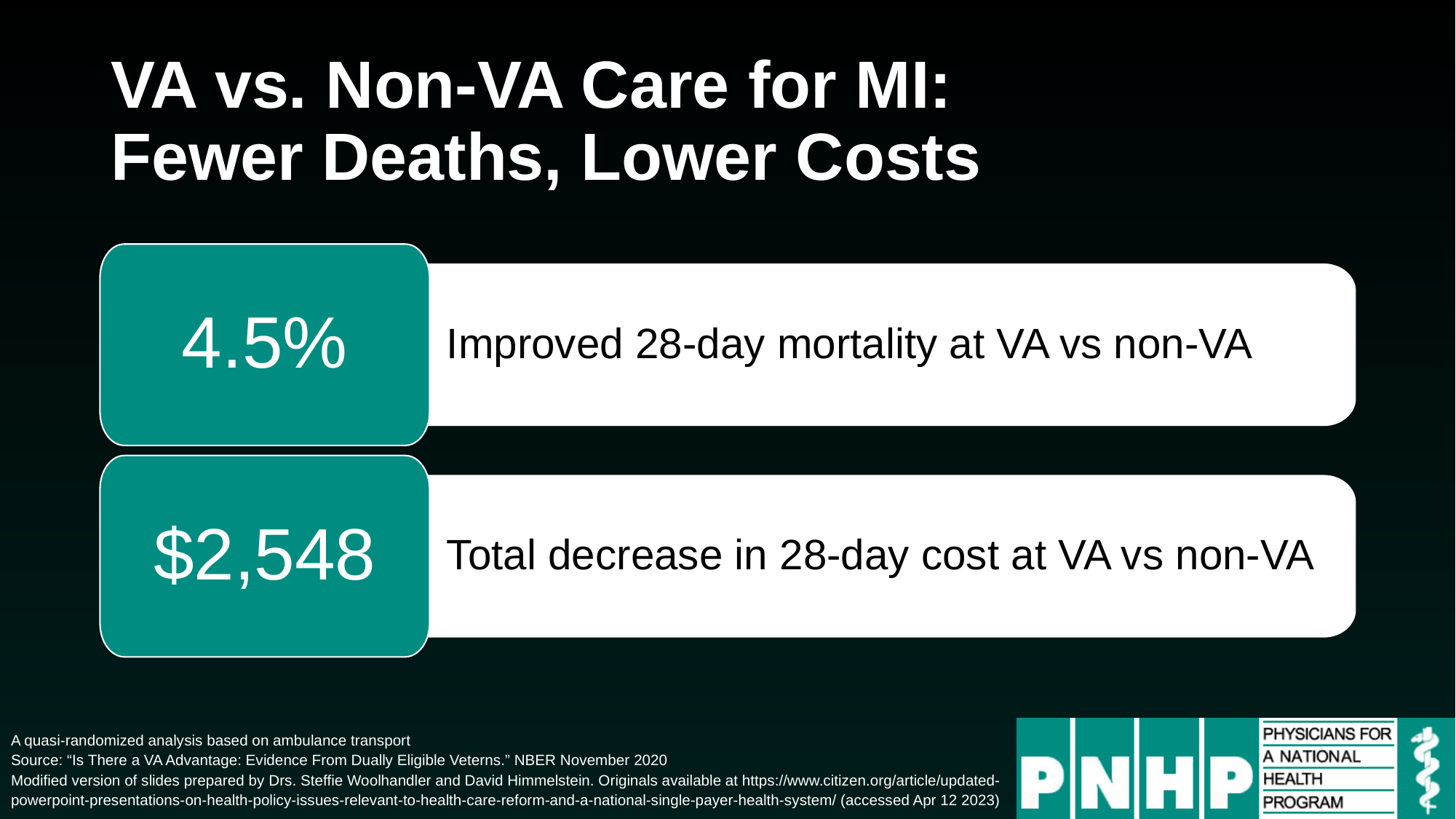

# VA vs. Non-VA Care for MI: Fewer Deaths, Lower Costs
4.5%
Improved 28-day mortality at VA vs non-VA
$2,548
Total decrease in 28-day cost at VA vs non-VA
A quasi-randomized analysis based on ambulance transport
Source: “Is There a VA Advantage: Evidence From Dually Eligible Veterns.” NBER November 2020
Modified version of slides prepared by Drs. Steffie Woolhandler and David Himmelstein. Originals available at https://www.citizen.org/article/updated-powerpoint-presentations-on-health-policy-issues-relevant-to-health-care-reform-and-a-national-single-payer-health-system/ (accessed Apr 12 2023)